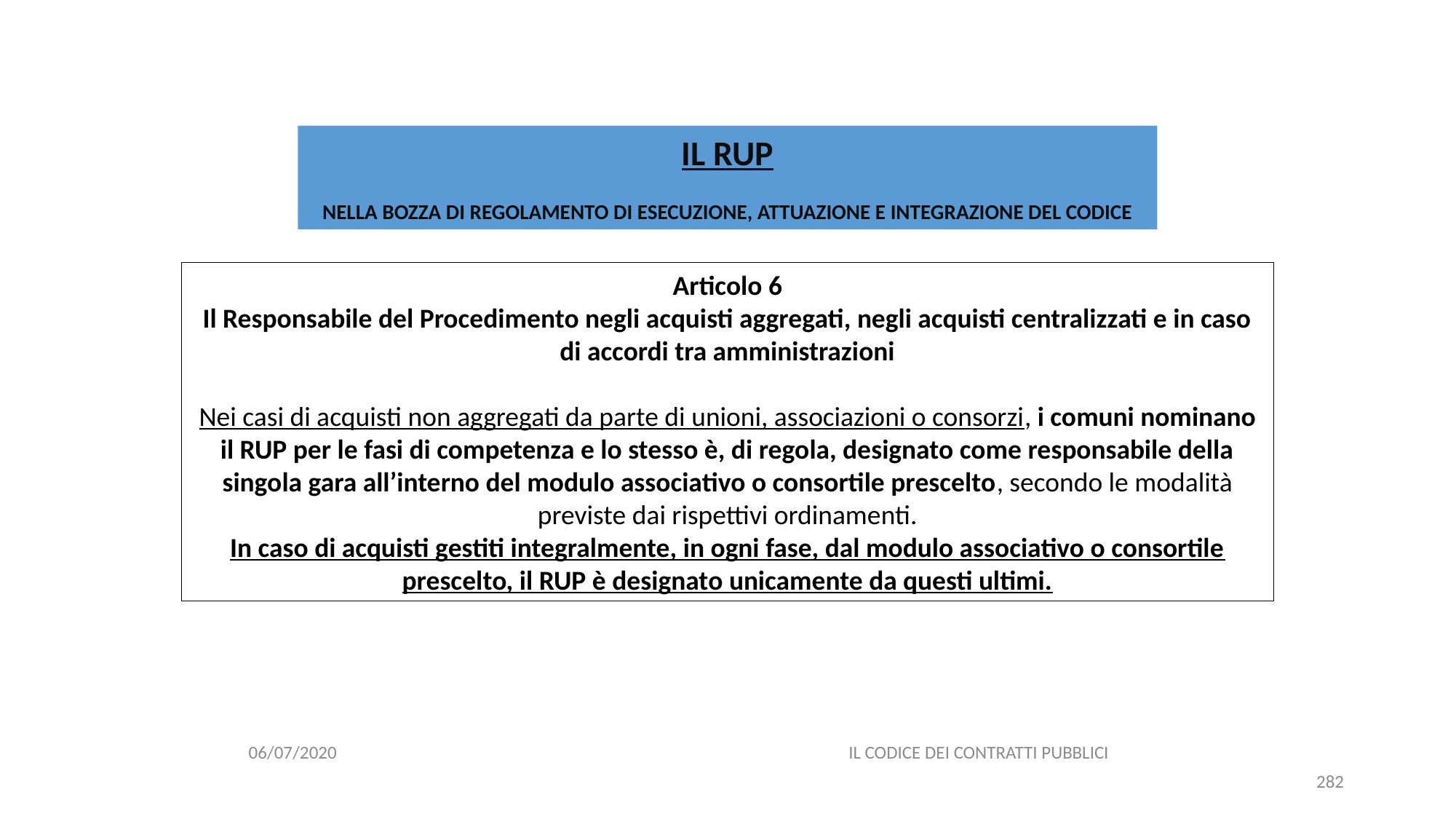

#
IL RUP

NELLA BOZZA DI REGOLAMENTO DI ESECUZIONE, ATTUAZIONE E INTEGRAZIONE DEL CODICE
Articolo 6
Il Responsabile del Procedimento negli acquisti aggregati, negli acquisti centralizzati e in caso di accordi tra amministrazioni

Nei casi di acquisti non aggregati da parte di unioni, associazioni o consorzi, i comuni nominano il RUP per le fasi di competenza e lo stesso è, di regola, designato come responsabile della singola gara all’interno del modulo associativo o consortile prescelto, secondo le modalità previste dai rispettivi ordinamenti.
In caso di acquisti gestiti integralmente, in ogni fase, dal modulo associativo o consortile prescelto, il RUP è designato unicamente da questi ultimi.

06/07/2020
IL CODICE DEI CONTRATTI PUBBLICI
282